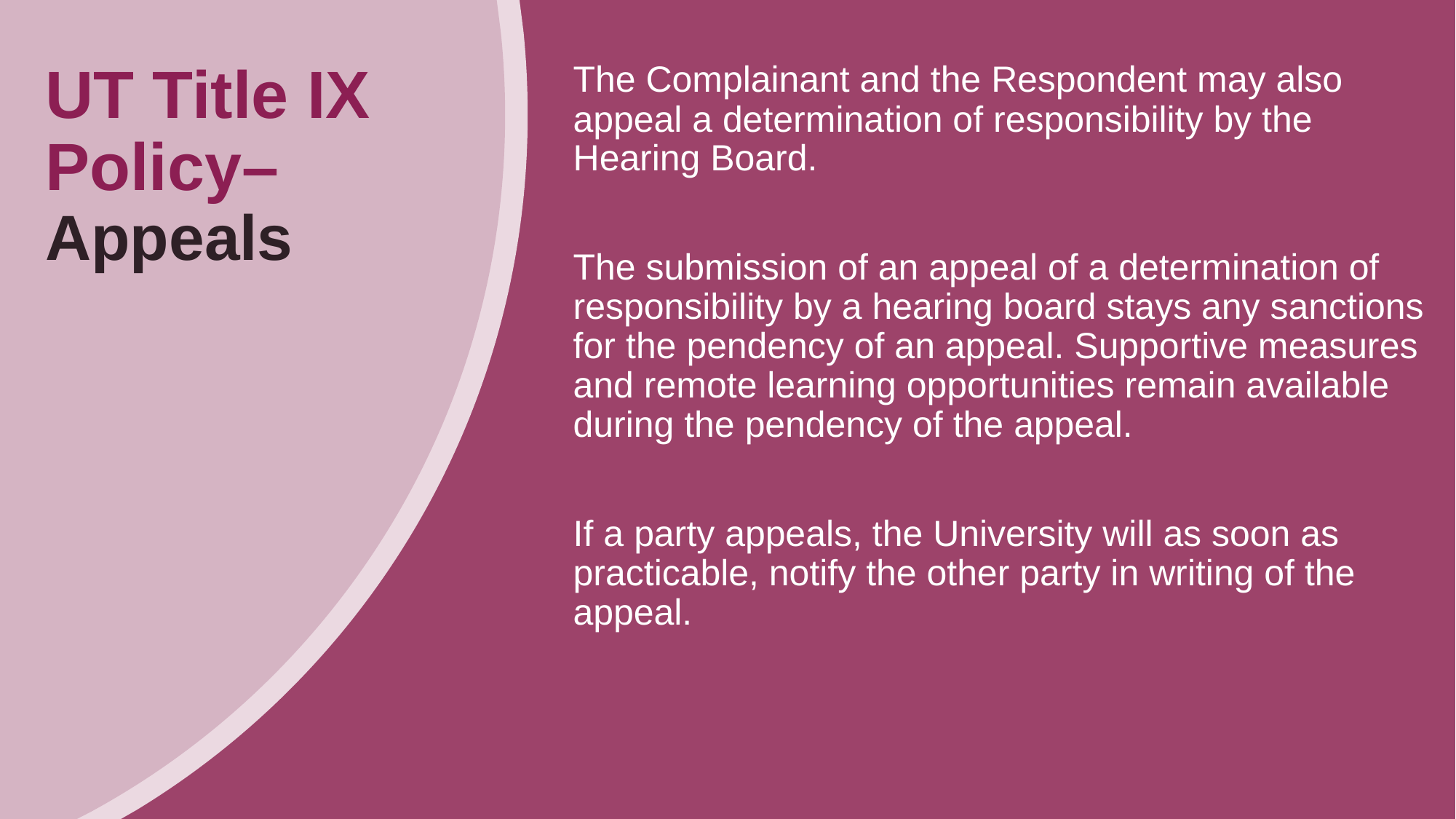

# UT Title IX Policy– Appeals
The Complainant and the Respondent may also appeal a determination of responsibility by the Hearing Board.

The submission of an appeal of a determination of responsibility by a hearing board stays any sanctions for the pendency of an appeal. Supportive measures and remote learning opportunities remain available during the pendency of the appeal.

If a party appeals, the University will as soon as practicable, notify the other party in writing of the appeal.